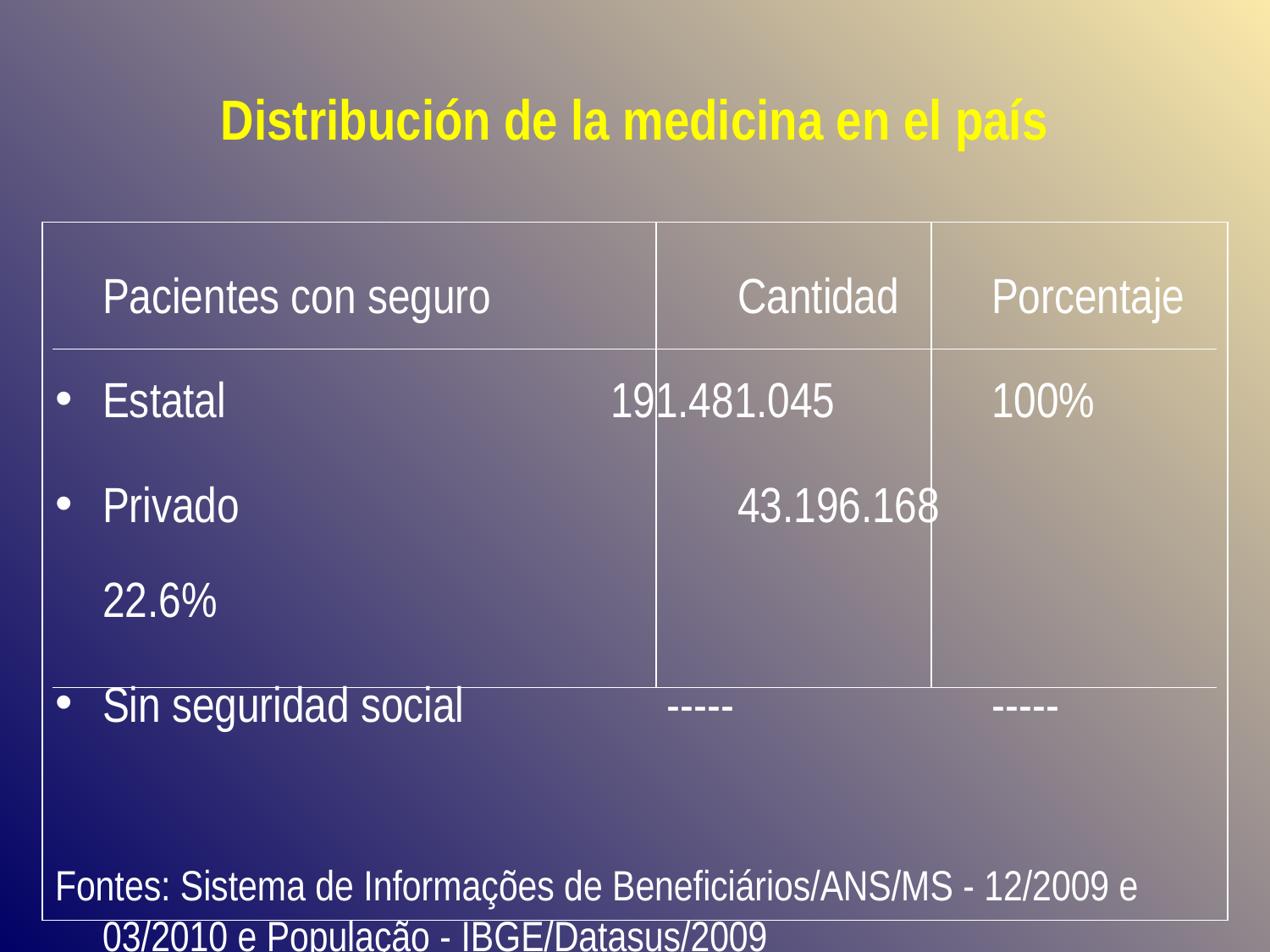

# Distribución de la medicina en el país
	Pacientes con seguro		Cantidad	Porcentaje
Estatal				191.481.045 		100%
Privado				43.196.168		22.6%
Sin seguridad social		     -----			-----

Fontes: Sistema de Informações de Beneficiários/ANS/MS - 12/2009 e 03/2010 e População - IBGE/Datasus/2009